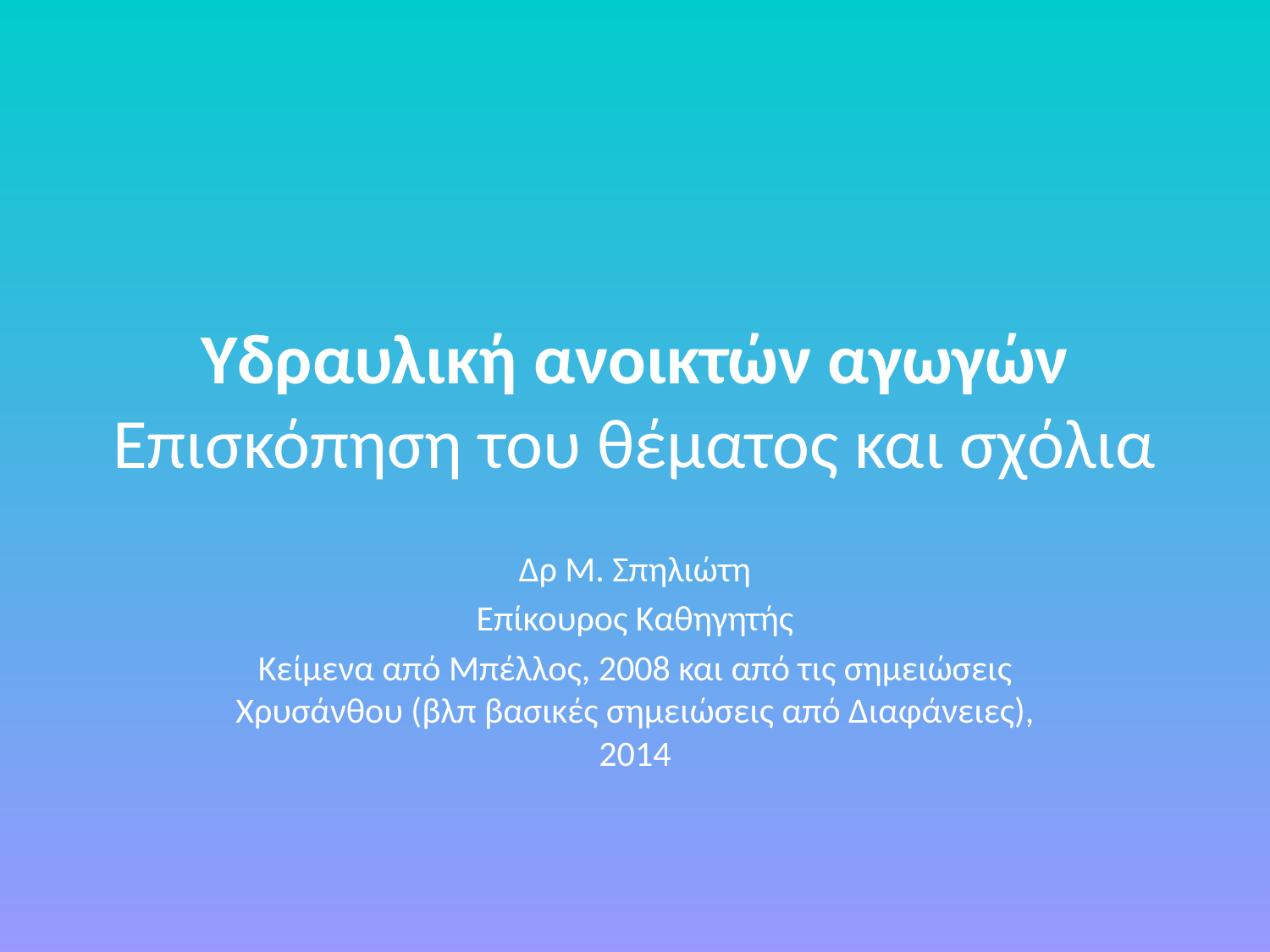

# Υδραυλική ανοικτών αγωγών Επισκόπηση του θέματος και σχόλια
Δρ Μ. Σπηλιώτη
Eπίκουρος Καθηγητής
Κείμενα από Μπέλλος, 2008 και από τις σημειώσεις Χρυσάνθου (βλπ βασικές σημειώσεις από Διαφάνειες), 2014